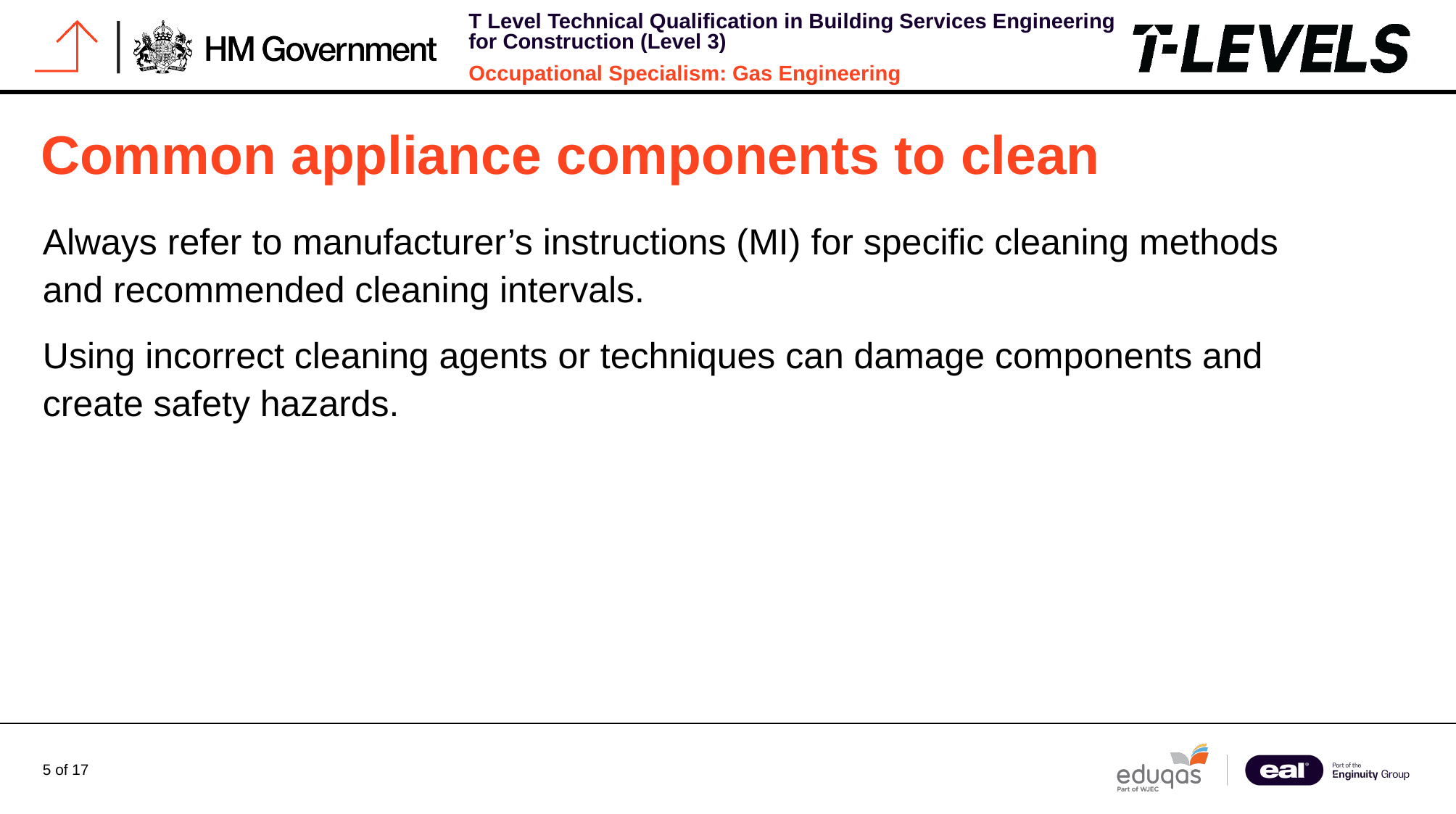

# Common appliance components to clean
Always refer to manufacturer’s instructions (MI) for specific cleaning methods and recommended cleaning intervals.
Using incorrect cleaning agents or techniques can damage components and create safety hazards.